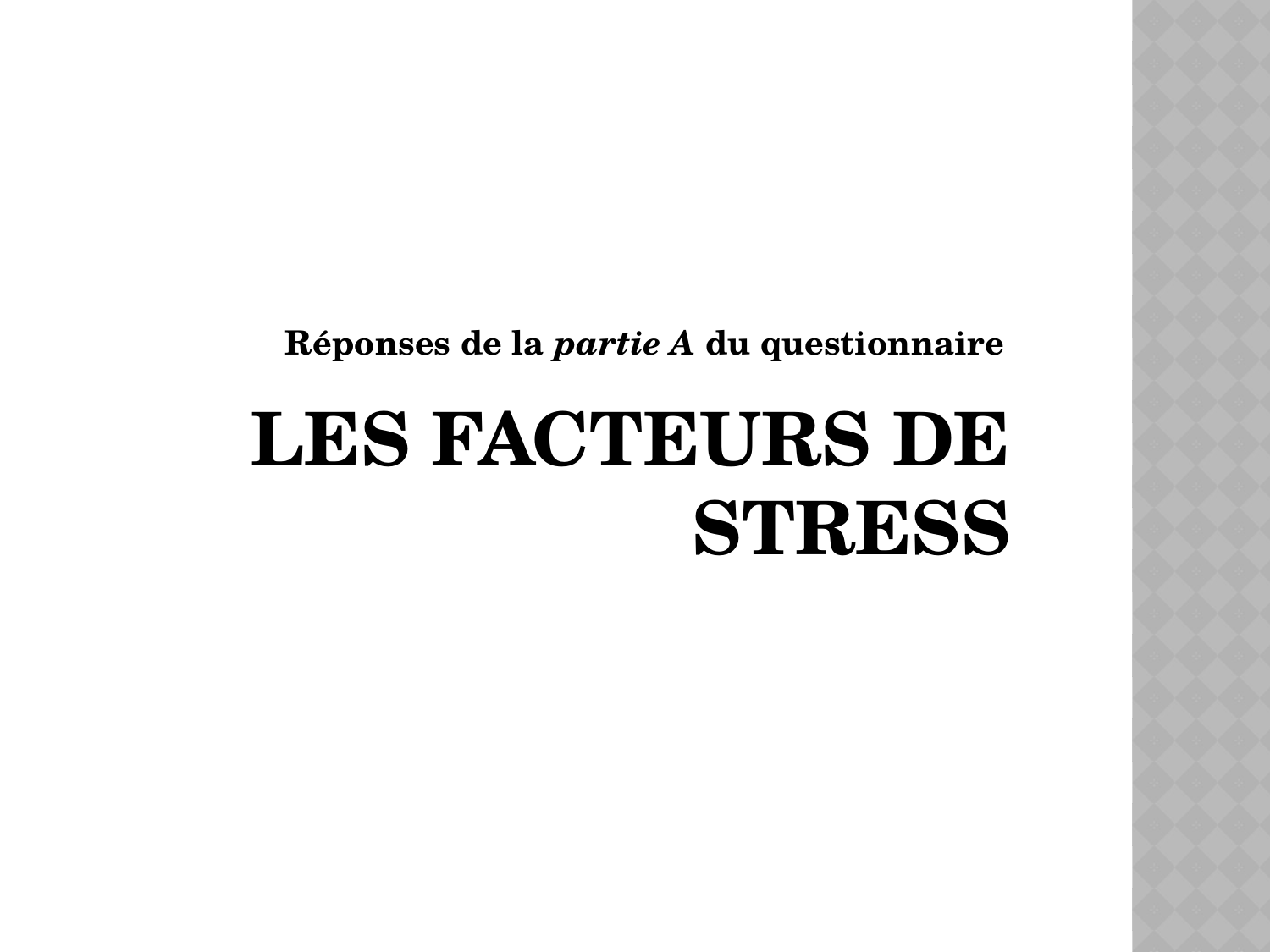

Réponses de la partie A du questionnaire
# Les facteurs de stress